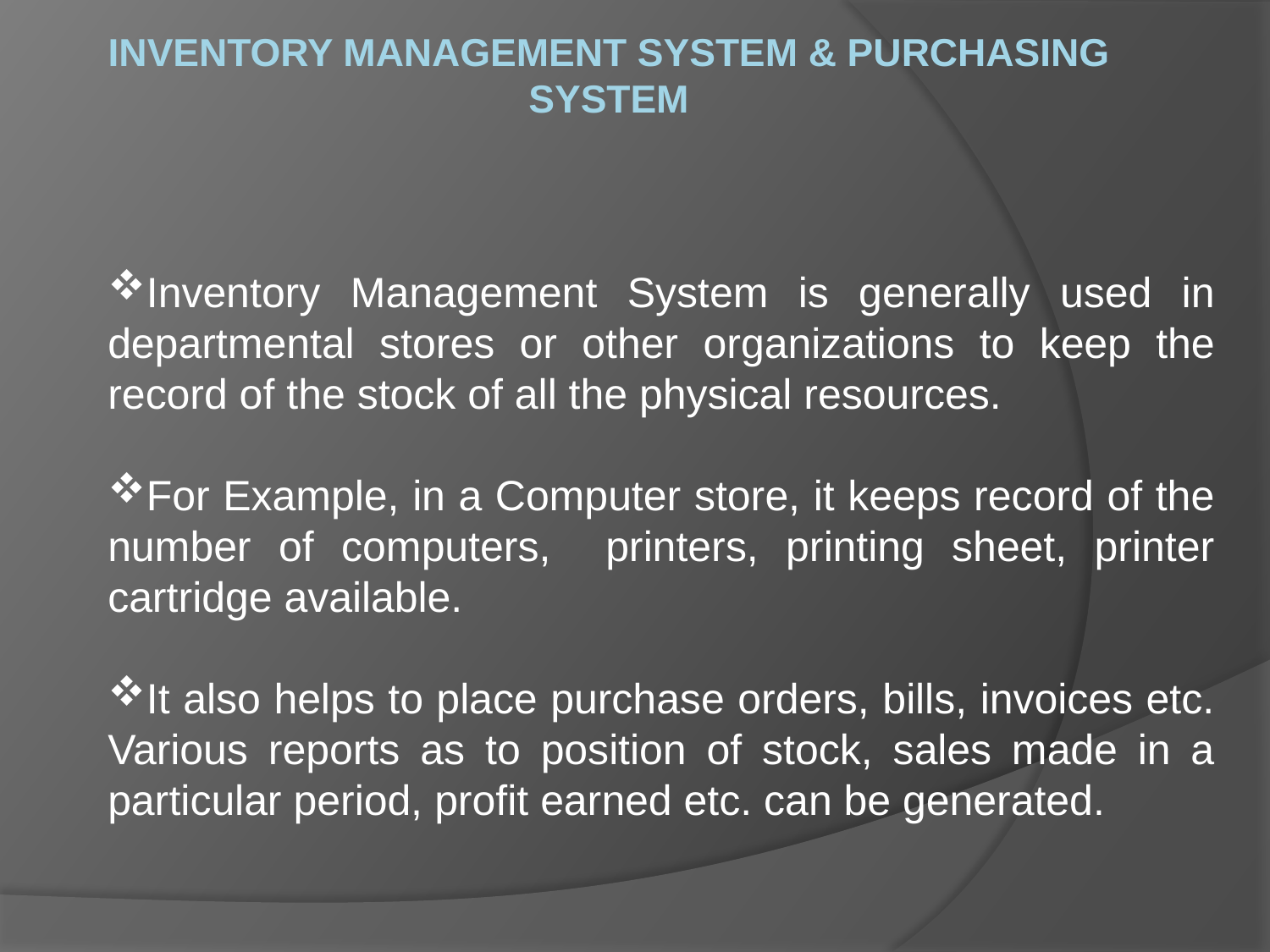

# Inventory Management System & Purchasing System
Inventory Management System is generally used in departmental stores or other organizations to keep the record of the stock of all the physical resources.

For Example, in a Computer store, it keeps record of the number of computers,  printers, printing sheet, printer cartridge available.

It also helps to place purchase orders, bills, invoices etc. Various reports as to position of stock, sales made in a particular period, profit earned etc. can be generated.